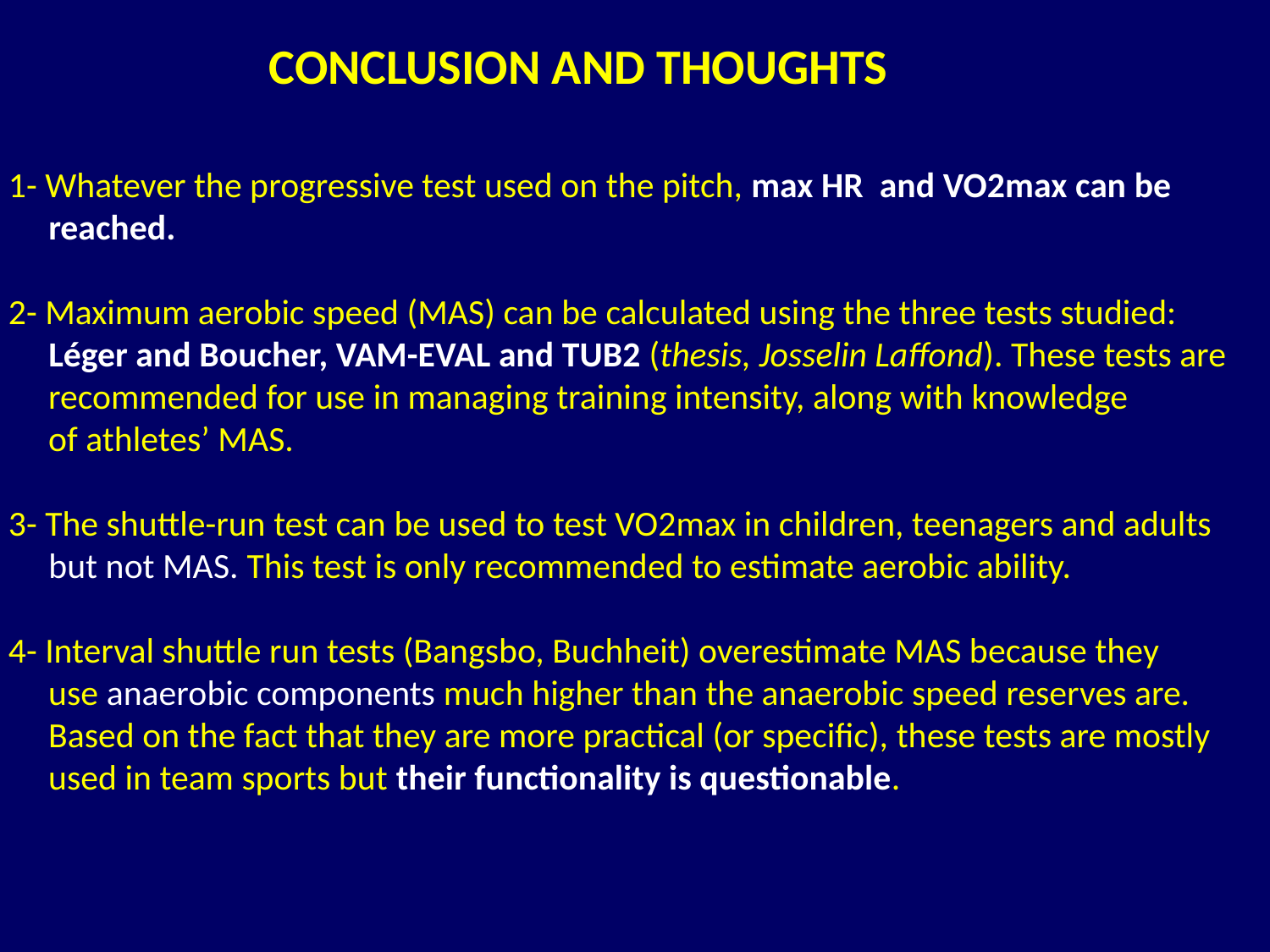

CONCLUSION AND THOUGHTS
1- Whatever the progressive test used on the pitch, max HR  and VO2max can be
     reached.

2- Maximum aerobic speed (MAS) can be calculated using the three tests studied:
     Léger and Boucher, VAM-EVAL and TUB2 (thesis, Josselin Laffond). These tests are
     recommended for use in managing training intensity, along with knowledge
     of athletes’ MAS.

3- The shuttle-run test can be used to test VO2max in children, teenagers and adults
     but not MAS. This test is only recommended to estimate aerobic ability.

4- Interval shuttle run tests (Bangsbo, Buchheit) overestimate MAS because they
     use anaerobic components much higher than the anaerobic speed reserves are.
     Based on the fact that they are more practical (or specific), these tests are mostly
     used in team sports but their functionality is questionable.